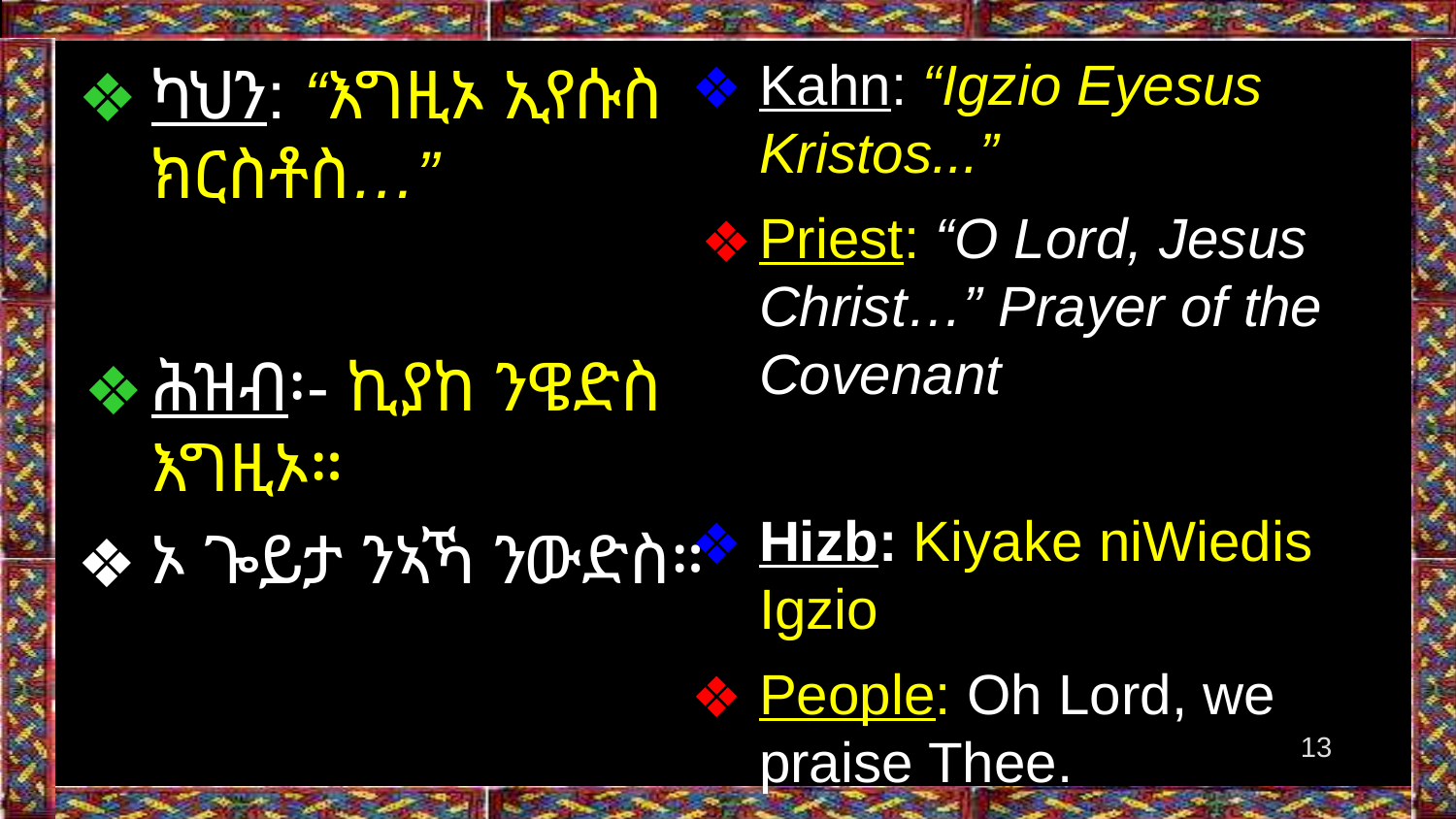

Kahn: “Igzio Eyesus Kristos...”
Priest: “O Lord, Jesus Christ…” Prayer of the Covenant

Hizb: Kiyake niWiedis Igzio
People: Oh Lord, we praise Thee.
ካህን: “እግዚኦ ኢየሱስ ክርስቶስ…”

ሕዝብ፡- ኪያከ ንዌድስ እግዚኦ።
ኦ ጐይታ ንኣኻ ንውድስ።

13